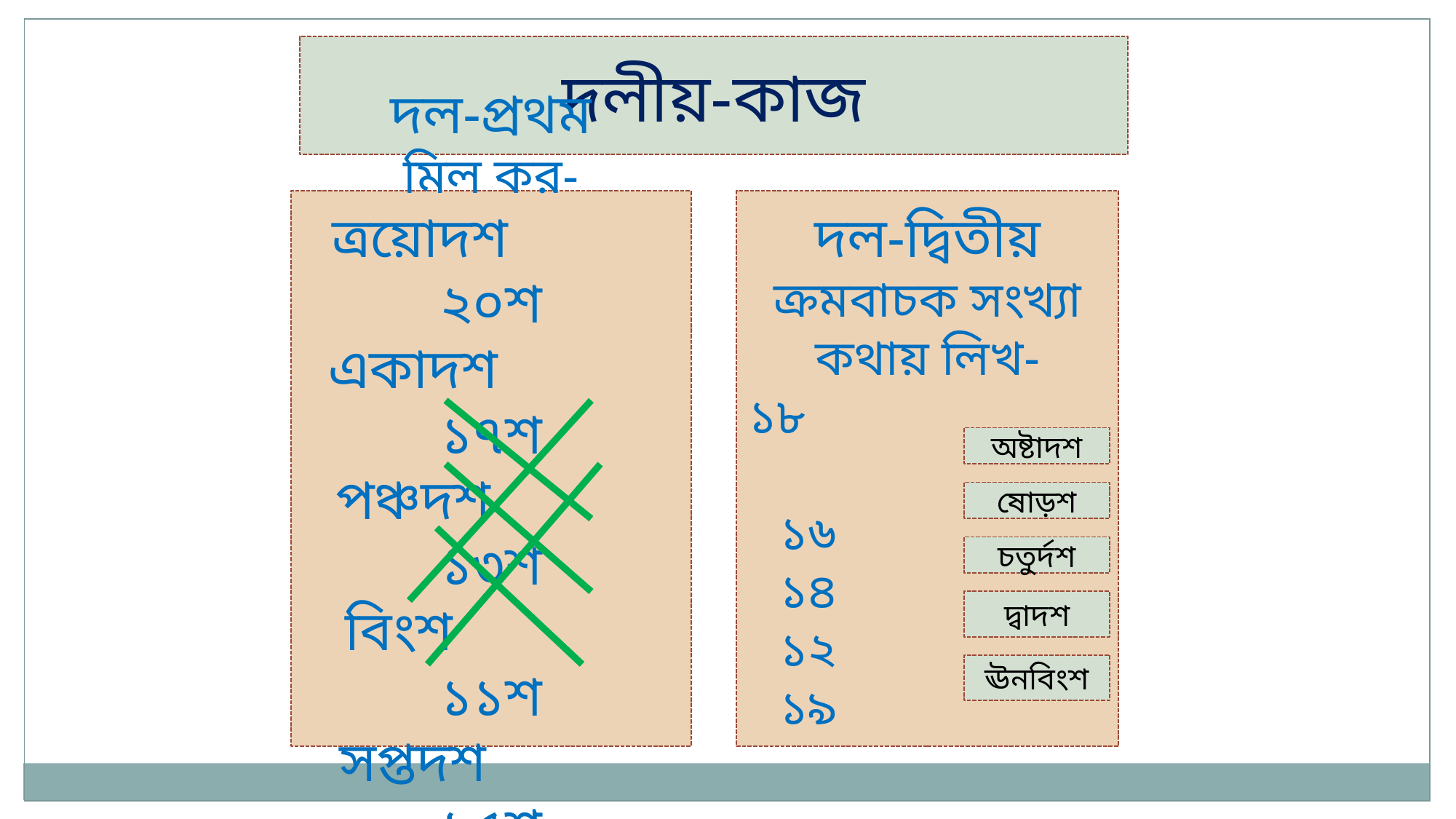

দলীয়-কাজ
দল-প্রথম
মিল কর-
ত্রয়োদশ           ২০শ
একাদশ            ১৭শ
পঞ্চদশ            ১৩শ
বিংশ              ১১শ
সপ্তদশ            ১৫শ
দল-দ্বিতীয়
ক্রমবাচক সংখ্যা কথায় লিখ-
১৮
১৬
১৪
১২
১৯
অষ্টাদশ
ষোড়শ
চতুর্দশ
দ্বাদশ
ঊনবিংশ